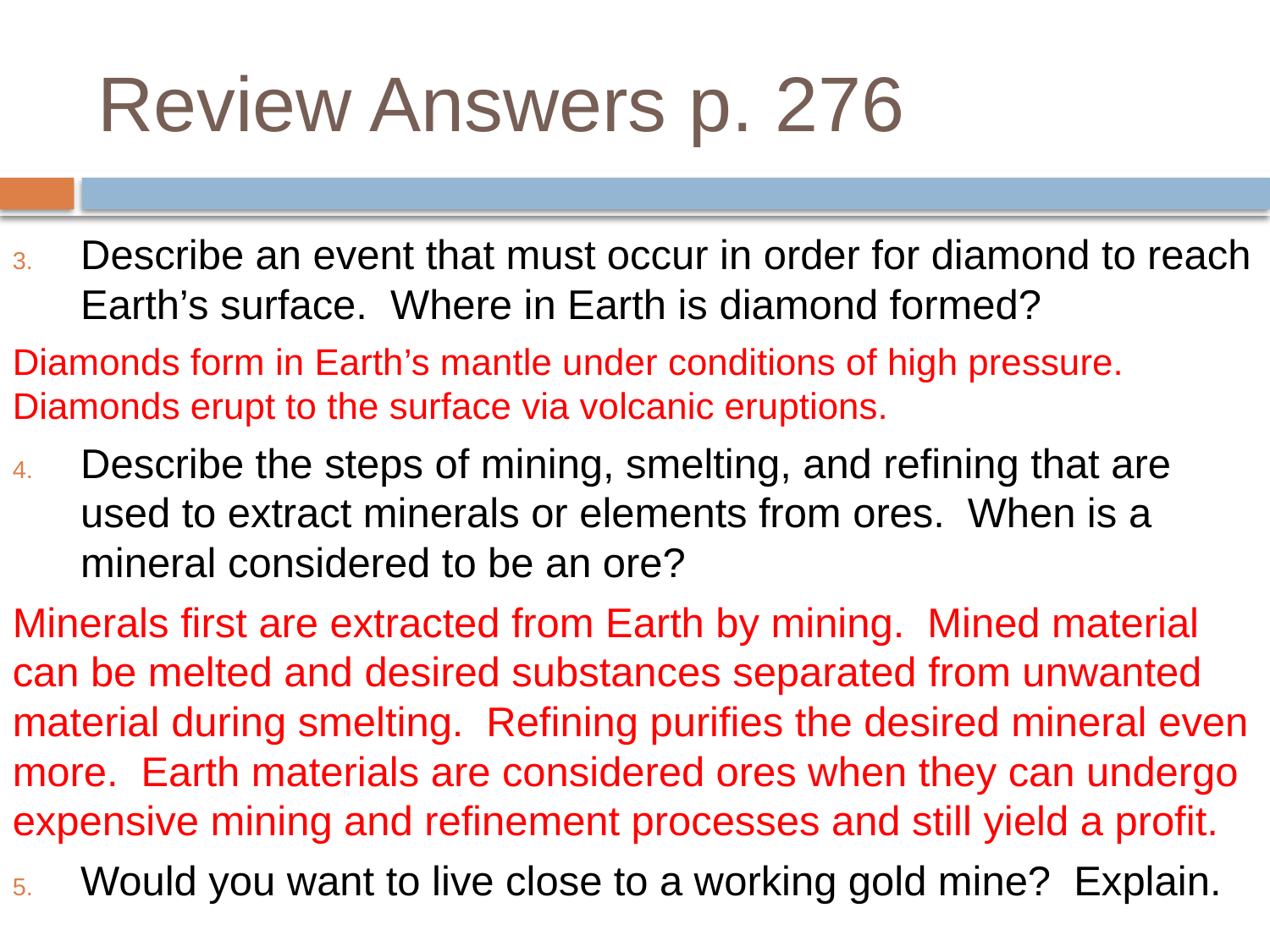

# Review Answers p. 276
Describe an event that must occur in order for diamond to reach Earth’s surface.  Where in Earth is diamond formed?
Diamonds form in Earth’s mantle under conditions of high pressure.  Diamonds erupt to the surface via volcanic eruptions.
Describe the steps of mining, smelting, and refining that are used to extract minerals or elements from ores.  When is a mineral considered to be an ore?
Minerals first are extracted from Earth by mining.  Mined material can be melted and desired substances separated from unwanted material during smelting.  Refining purifies the desired mineral even more.  Earth materials are considered ores when they can undergo expensive mining and refinement processes and still yield a profit.
Would you want to live close to a working gold mine?  Explain.